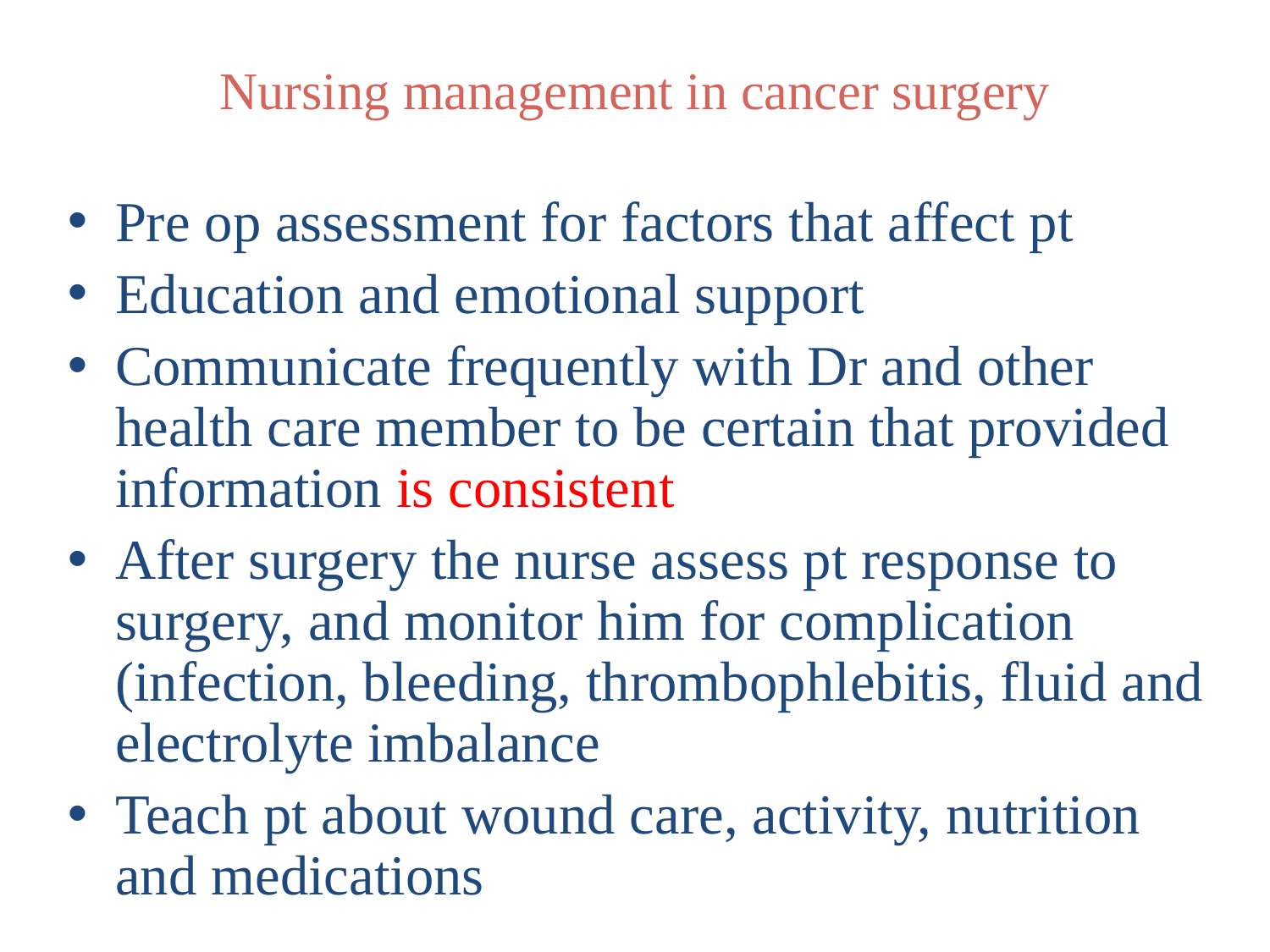

# Nursing management in cancer surgery
Pre op assessment for factors that affect pt
Education and emotional support
Communicate frequently with Dr and other health care member to be certain that provided information is consistent
After surgery the nurse assess pt response to surgery, and monitor him for complication (infection, bleeding, thrombophlebitis, fluid and electrolyte imbalance
Teach pt about wound care, activity, nutrition and medications